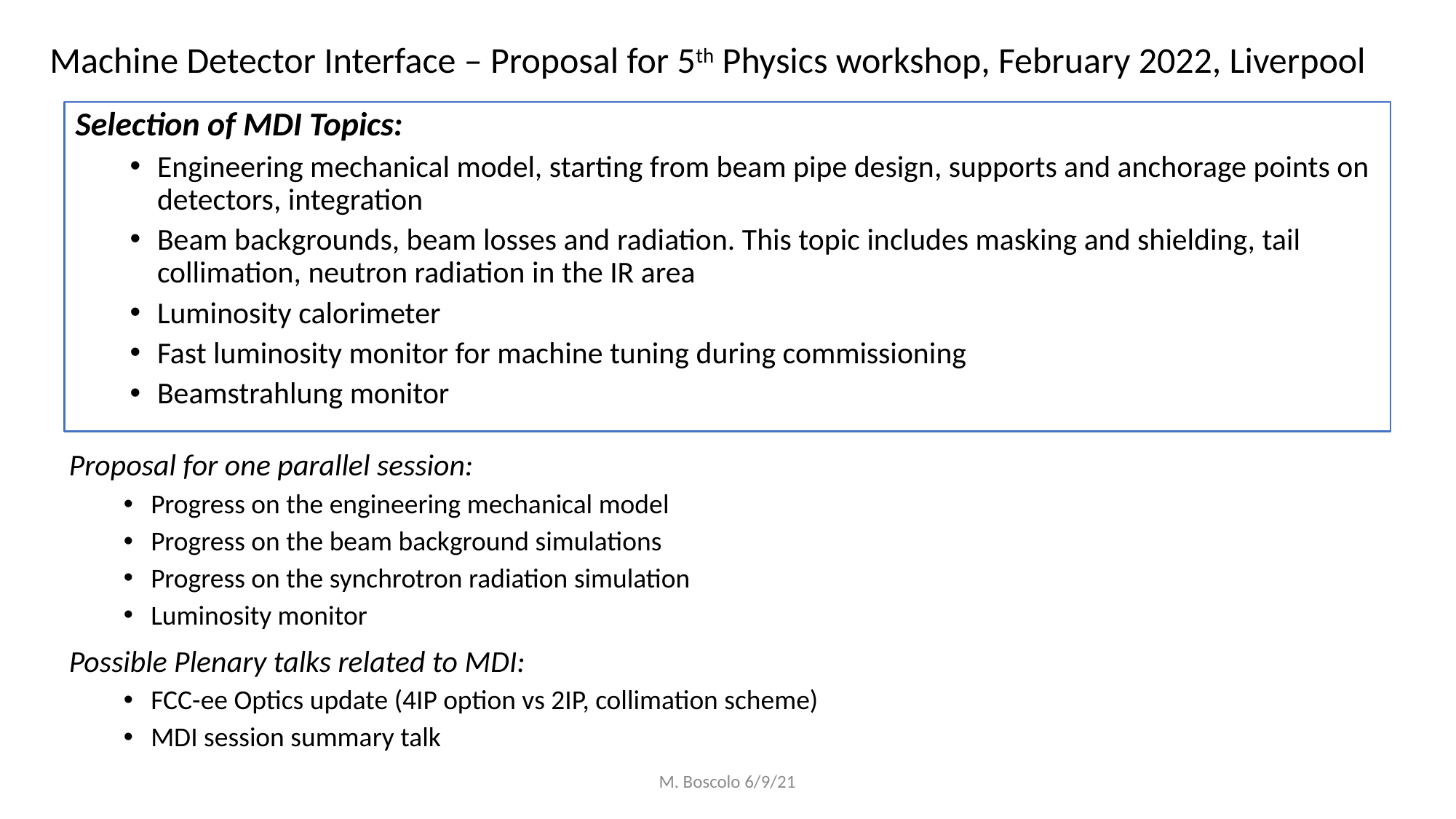

# Machine Detector Interface – Proposal for 5th Physics workshop, February 2022, Liverpool
Selection of MDI Topics:
Engineering mechanical model, starting from beam pipe design, supports and anchorage points on detectors, integration
Beam backgrounds, beam losses and radiation. This topic includes masking and shielding, tail collimation, neutron radiation in the IR area
Luminosity calorimeter
Fast luminosity monitor for machine tuning during commissioning
Beamstrahlung monitor
Proposal for one parallel session:
Progress on the engineering mechanical model
Progress on the beam background simulations
Progress on the synchrotron radiation simulation
Luminosity monitor
Possible Plenary talks related to MDI:
FCC-ee Optics update (4IP option vs 2IP, collimation scheme)
MDI session summary talk
M. Boscolo 6/9/21